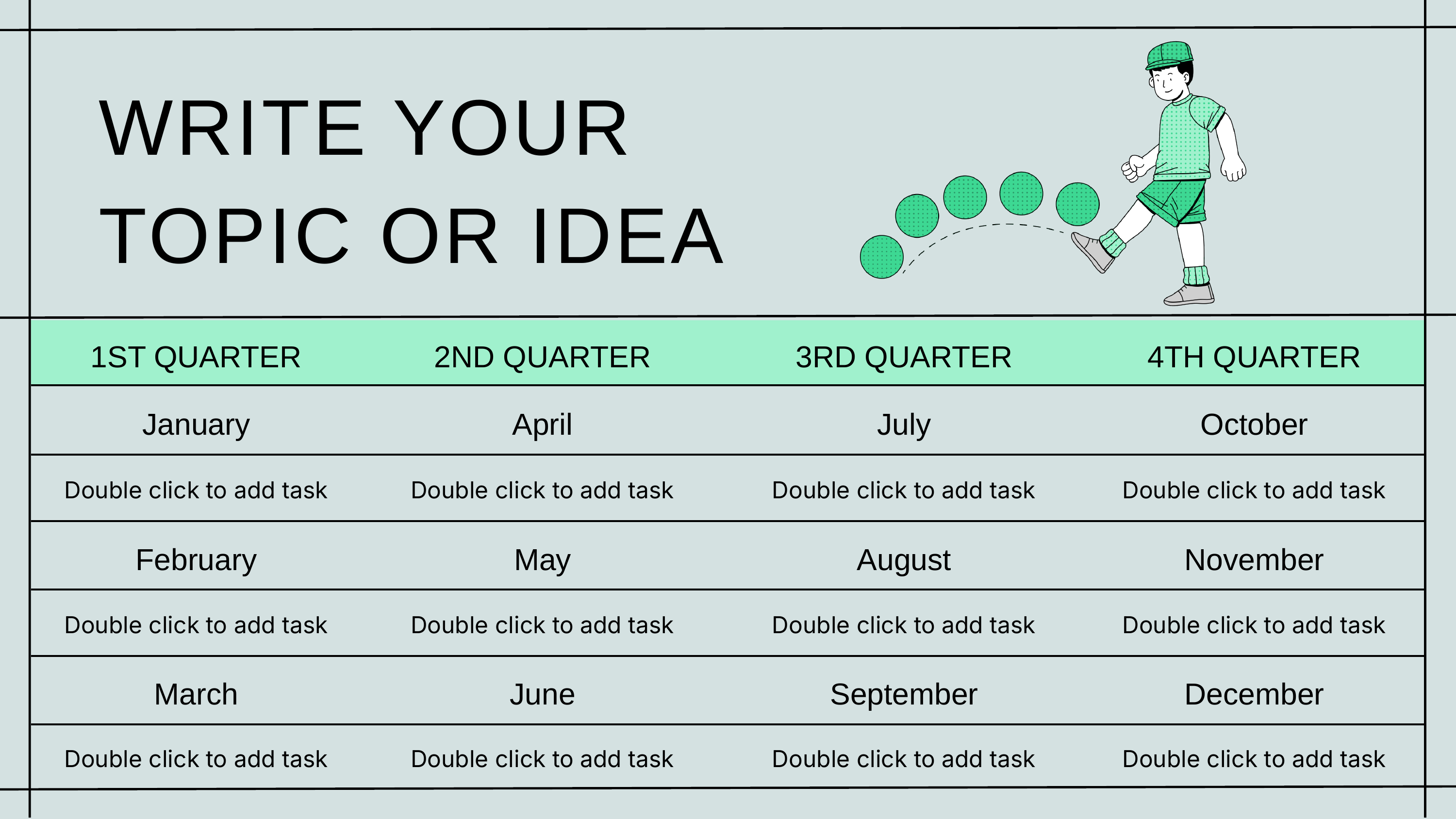

WRITE YOUR
TOPIC OR IDEA

| 1ST QUARTER | 2ND QUARTER | 3RD QUARTER | 4TH QUARTER |
| --- | --- | --- | --- |
| January | April | July | October |
| Double click to add task | Double click to add task | Double click to add task | Double click to add task |
| February | May | August | November |
| Double click to add task | Double click to add task | Double click to add task | Double click to add task |
| March | June | September | December |
| Double click to add task | Double click to add task | Double click to add task | Double click to add task |